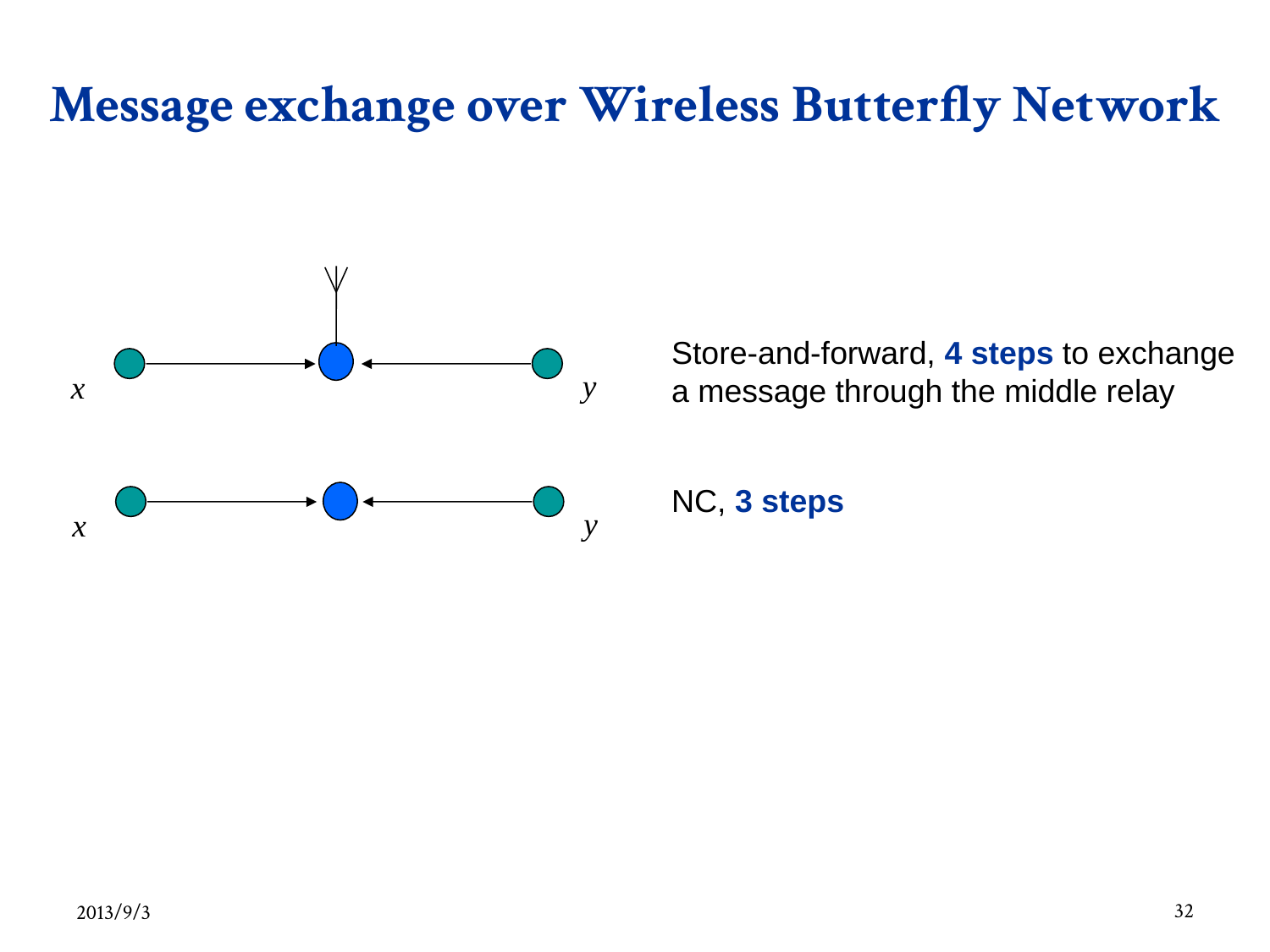

Message exchange over Wireless Butterfly Network

Store-and-forward, 4 steps to exchange a message through the middle relay

y
x

NC, 3 steps

y
x

2013/9/3
32